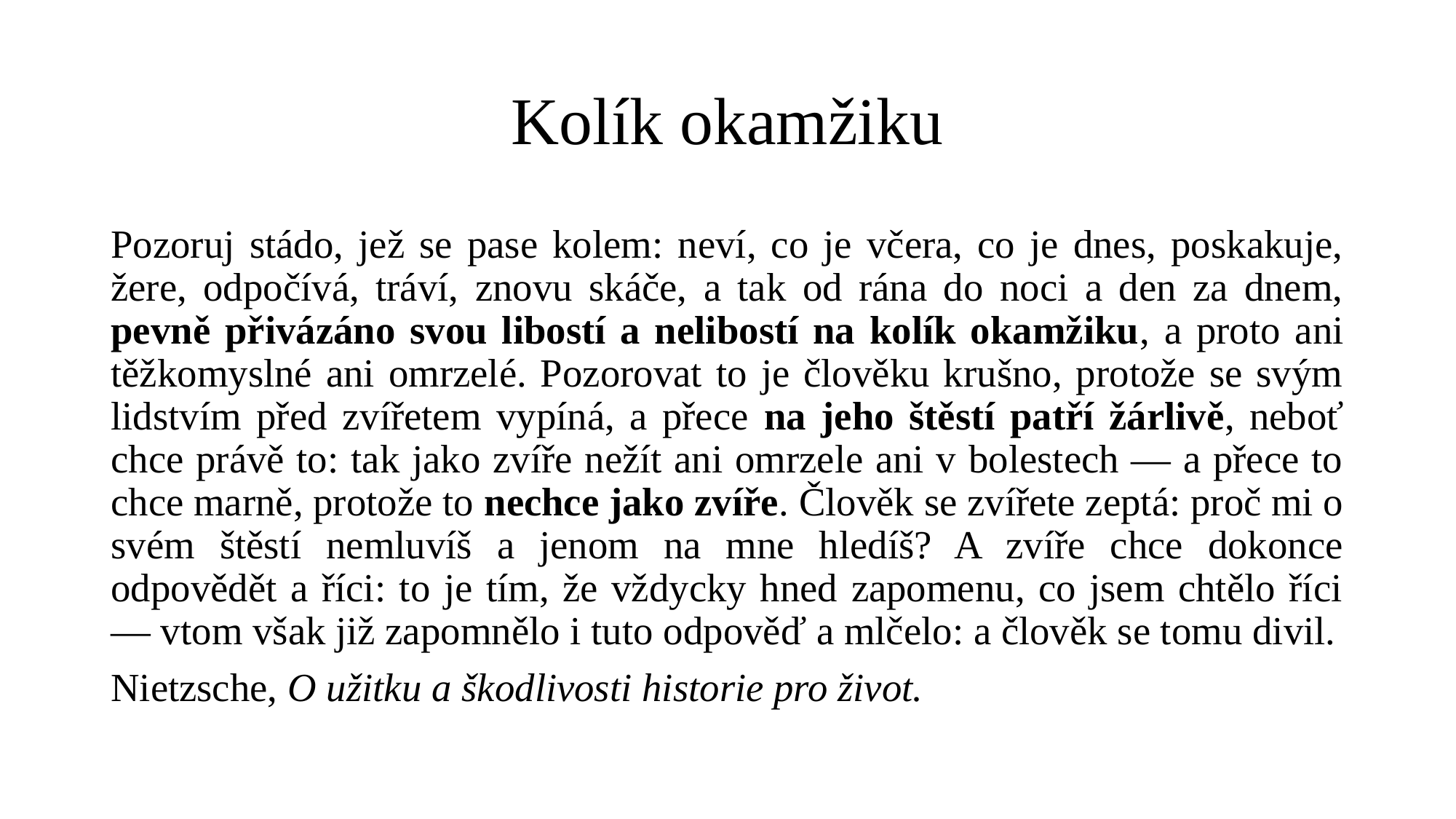

# Kolík okamžiku
Pozoruj stádo, jež se pase kolem: neví, co je včera, co je dnes, poskakuje, žere, odpočívá, tráví, znovu skáče, a tak od rána do noci a den za dnem, pevně přivázáno svou libostí a nelibostí na kolík okamžiku, a proto ani těžkomyslné ani omrzelé. Pozorovat to je člověku krušno, protože se svým lidstvím před zvířetem vypíná, a přece na jeho štěstí patří žárlivě, neboť chce právě to: tak jako zvíře nežít ani omrzele ani v bolestech — a přece to chce marně, protože to nechce jako zvíře. Člověk se zvířete zeptá: proč mi o svém štěstí nemluvíš a jenom na mne hledíš? A zvíře chce dokonce odpovědět a říci: to je tím, že vždycky hned zapomenu, co jsem chtělo říci — vtom však již zapomnělo i tuto odpověď a mlčelo: a člověk se tomu divil.
Nietzsche, O užitku a škodlivosti historie pro život.